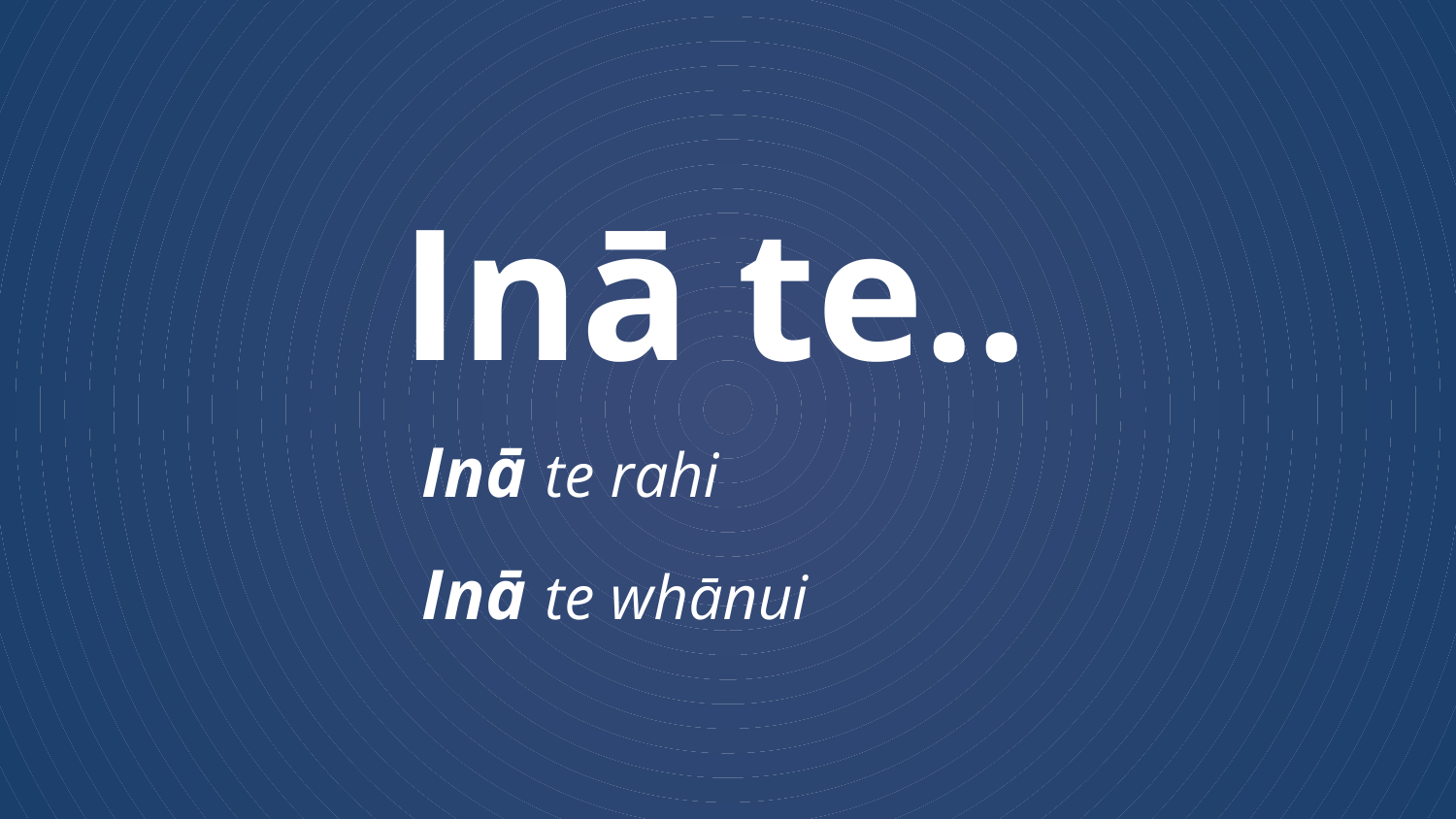

Inā te..
Inā te rahi

Inā te whānui